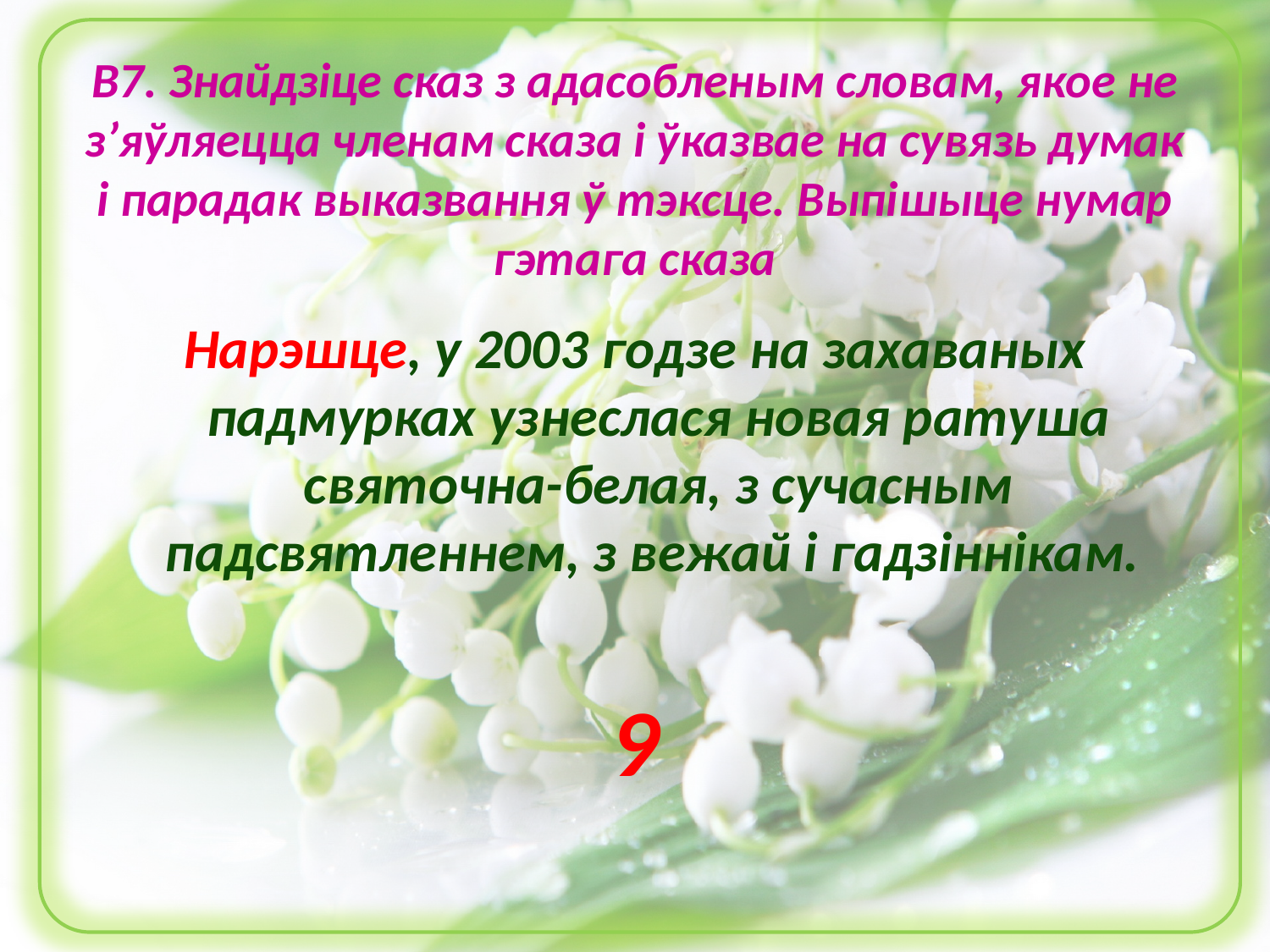

# В7. Знайдзіце сказ з адасобленым словам, якое не з’яўляецца членам сказа і ўказвае на сувязь думак і парадак выказвання ў тэксце. Выпішыце нумар гэтага сказа
Нарэшце, у 2003 годзе на захаваных падмурках узнеслася новая ратуша святочна-белая, з сучасным падсвятленнем, з вежай і гадзіннікам.

9